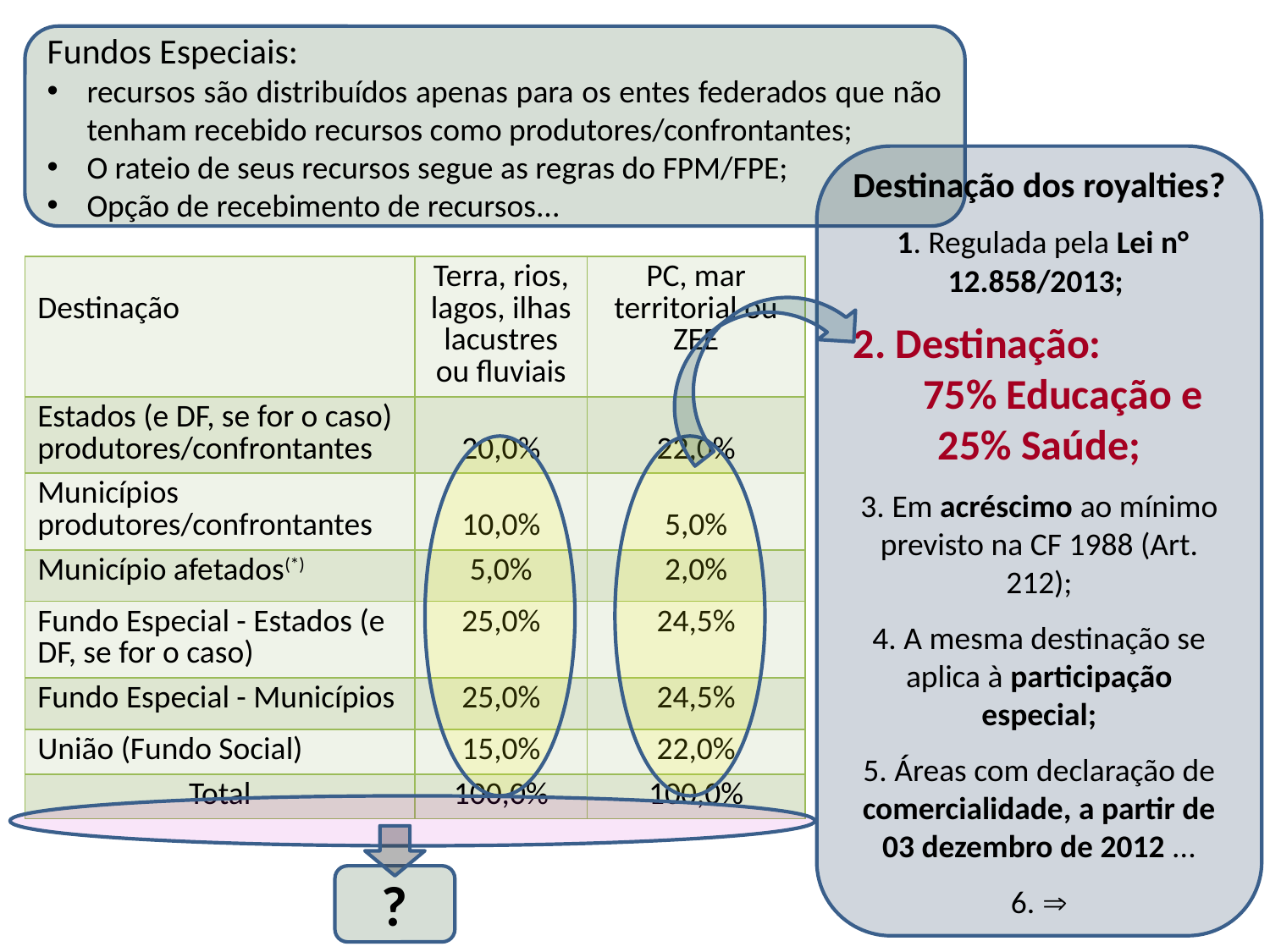

Fundos Especiais:
recursos são distribuídos apenas para os entes federados que não tenham recebido recursos como produtores/confrontantes;
O rateio de seus recursos segue as regras do FPM/FPE;
Opção de recebimento de recursos...
Destinação dos royalties?
 1. Regulada pela Lei n° 12.858/2013;
2. Destinação:                   75% Educação e 25% Saúde;
3. Em acréscimo ao mínimo previsto na CF 1988 (Art. 212);
4. A mesma destinação se aplica à participação especial;
5. Áreas com declaração de comercialidade, a partir de 03 dezembro de 2012 ...
6. ⇒

| Destinação | Terra, rios, lagos, ilhas lacustres ou fluviais | PC, mar territorial ou ZEE |
| --- | --- | --- |
| Estados (e DF, se for o caso) produtores/confrontantes | 20,0% | 22,0% |
| Municípios produtores/confrontantes | 10,0% | 5,0% |
| Município afetados(\*) | 5,0% | 2,0% |
| Fundo Especial - Estados (e DF, se for o caso) | 25,0% | 24,5% |
| Fundo Especial - Municípios | 25,0% | 24,5% |
| União (Fundo Social) | 15,0% | 22,0% |
| Total | 100,0% | 100,0% |

?